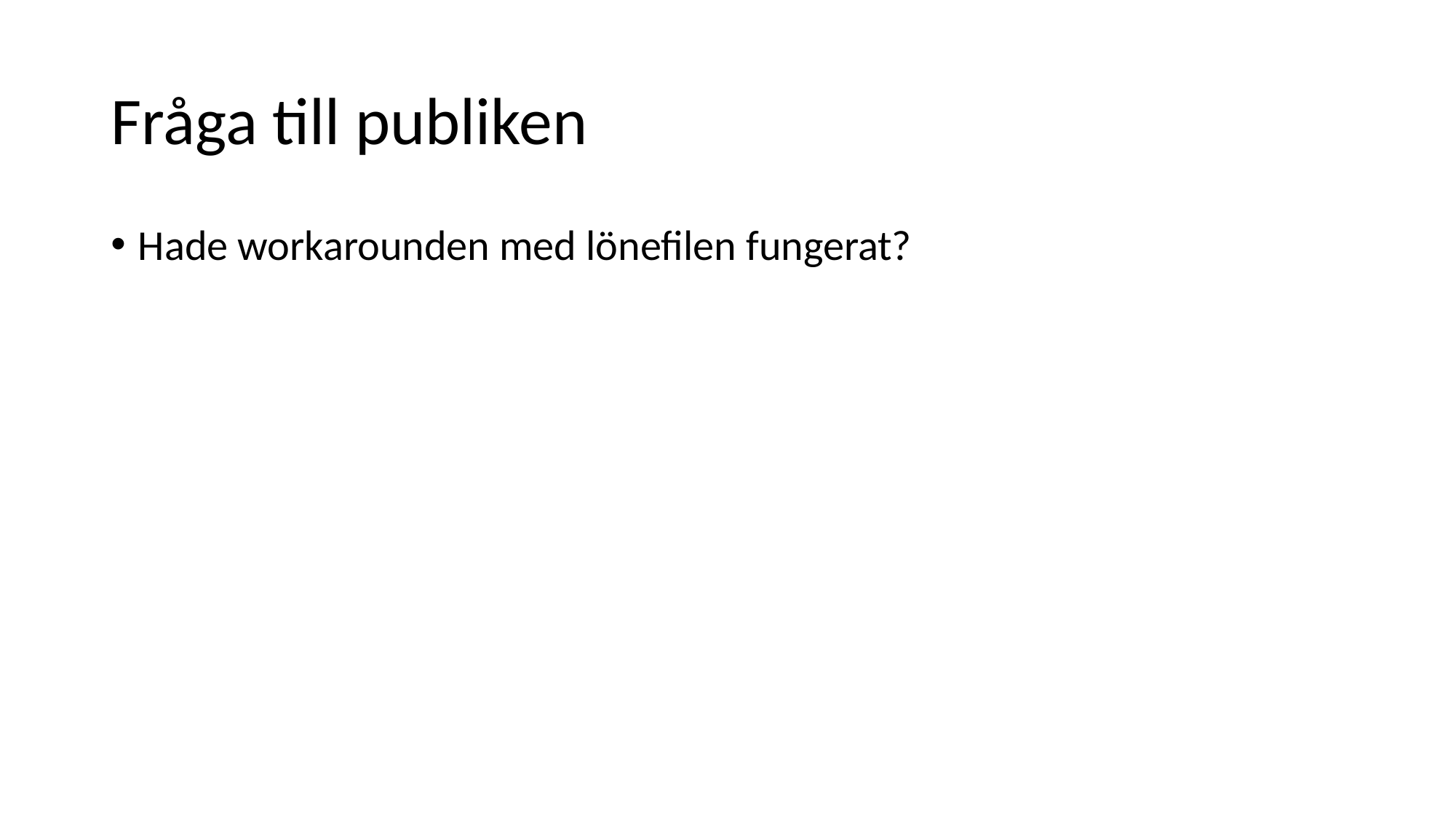

# Fråga till publiken
Hade workarounden med lönefilen fungerat?